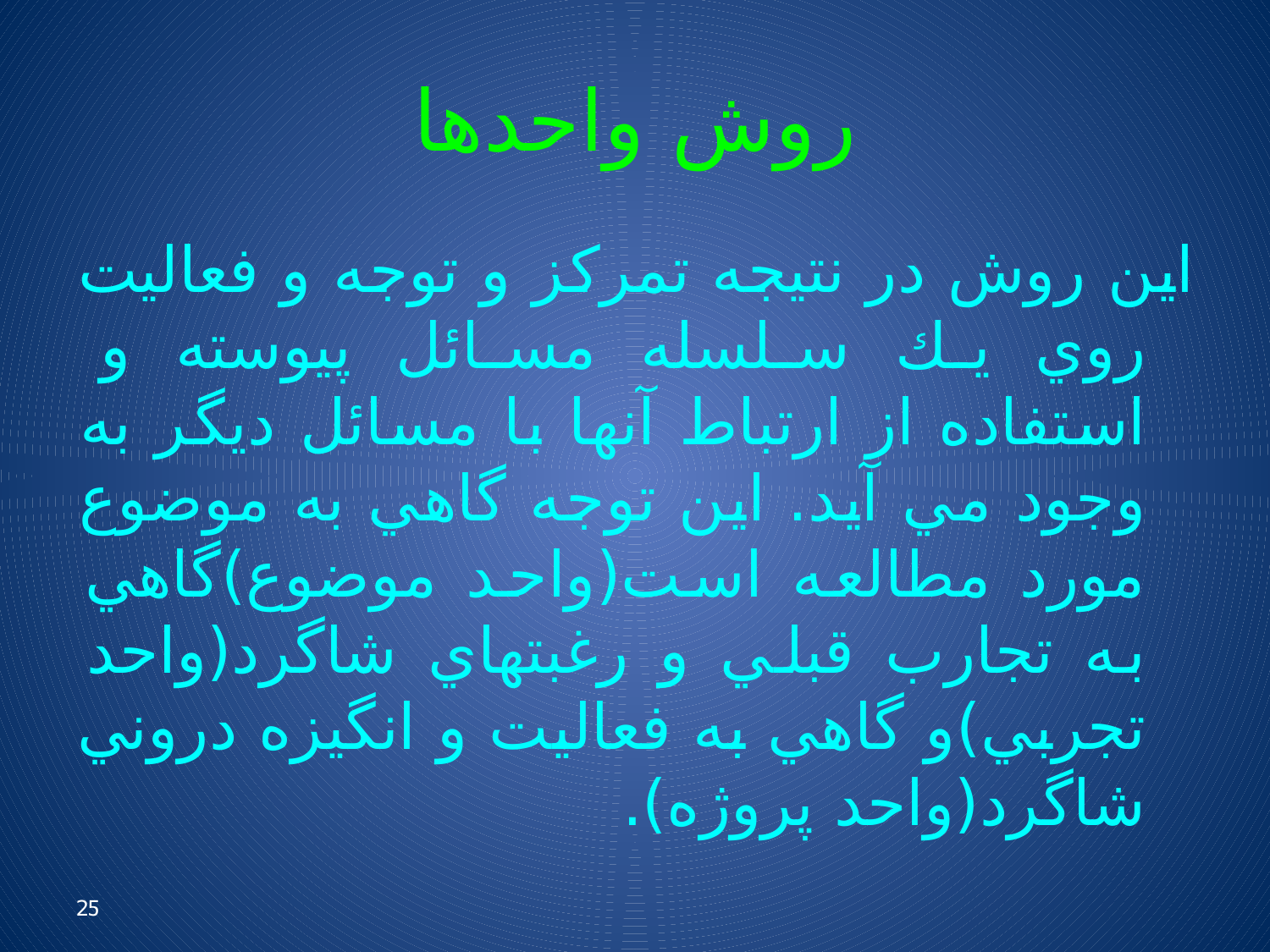

# روش واحدها
اين روش در نتيجه تمركز و توجه و فعاليت روي يك سلسله مسائل پيوسته و استفاده از ارتباط آنها با مسائل ديگر به وجود مي آيد‍‌‌. اين توجه گاهي به موضوع مورد مطالعه است(واحد موضوع)گاهي به تجارب قبلي و رغبتهاي شاگرد(واحد تجربي)و گاهي به فعاليت و انگيزه دروني شاگرد(واحد پروژه).
25